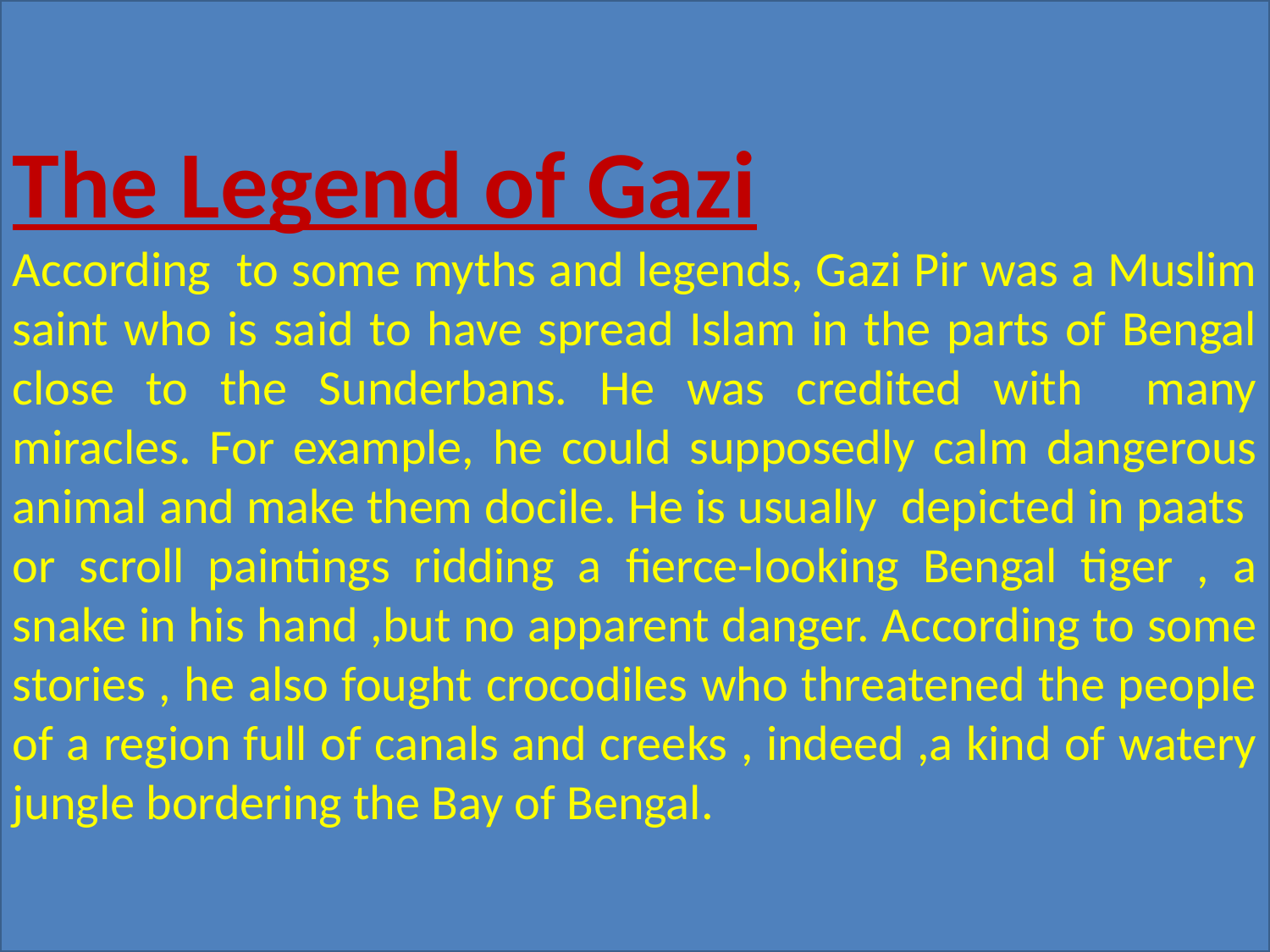

The Legend of Gazi
According  to some myths and legends, Gazi Pir was a Muslim saint who is said to have spread Islam in the parts of Bengal close to the Sunderbans. He was credited with  many miracles. For example, he could supposedly calm dangerous animal and make them docile. He is usually  depicted in paats  or scroll paintings ridding a fierce-looking Bengal tiger , a snake in his hand ,but no apparent danger. According to some stories , he also fought crocodiles who threatened the people of a region full of canals and creeks , indeed ,a kind of watery jungle bordering the Bay of Bengal.